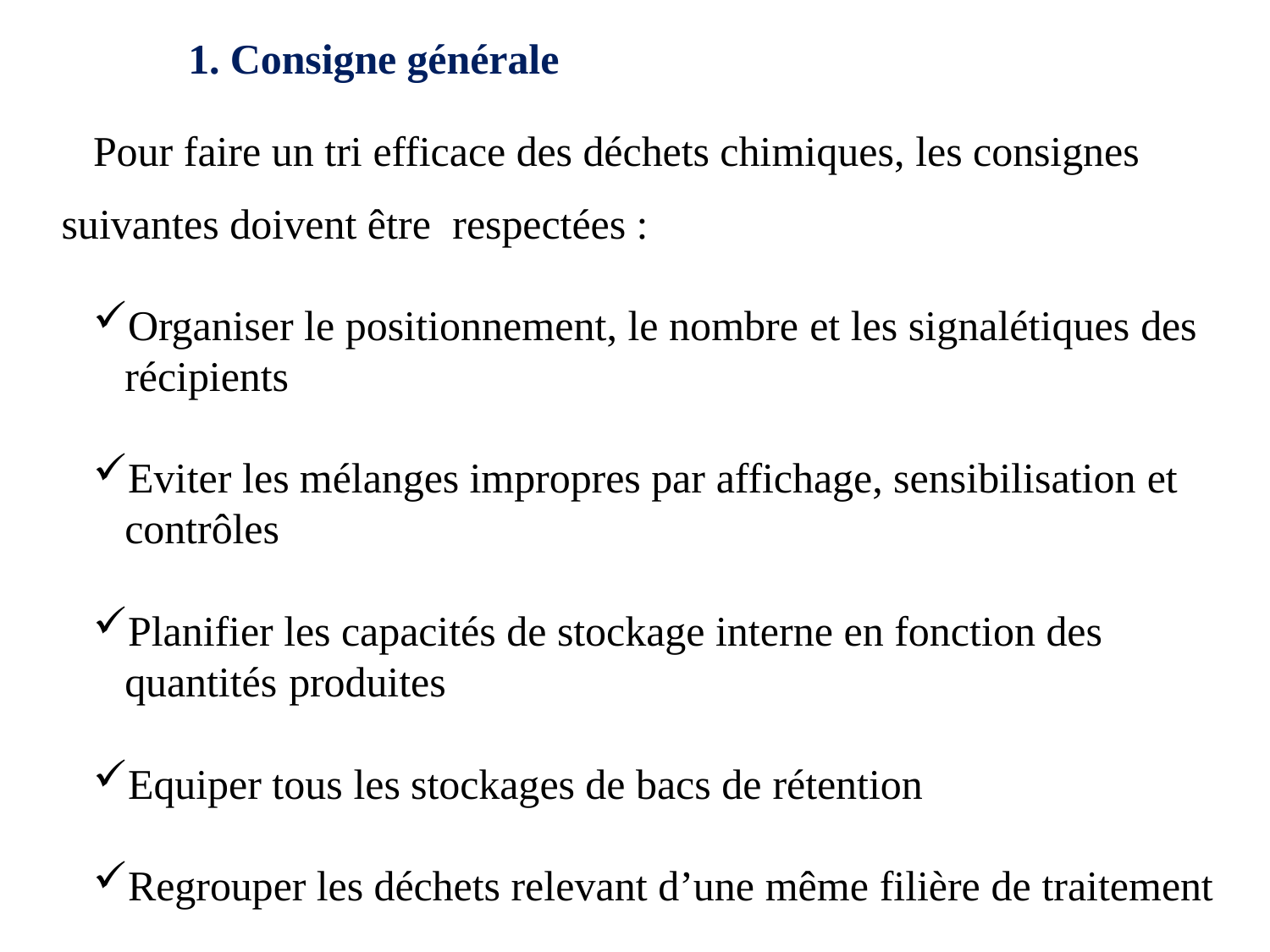

1. Consigne générale
Pour faire un tri efficace des déchets chimiques, les consignes suivantes doivent être  respectées :

Organiser le positionnement, le nombre et les signalétiques des récipients

Eviter les mélanges impropres par affichage, sensibilisation et contrôles

Planifier les capacités de stockage interne en fonction des quantités produites

Equiper tous les stockages de bacs de rétention

Regrouper les déchets relevant d’une même filière de traitement